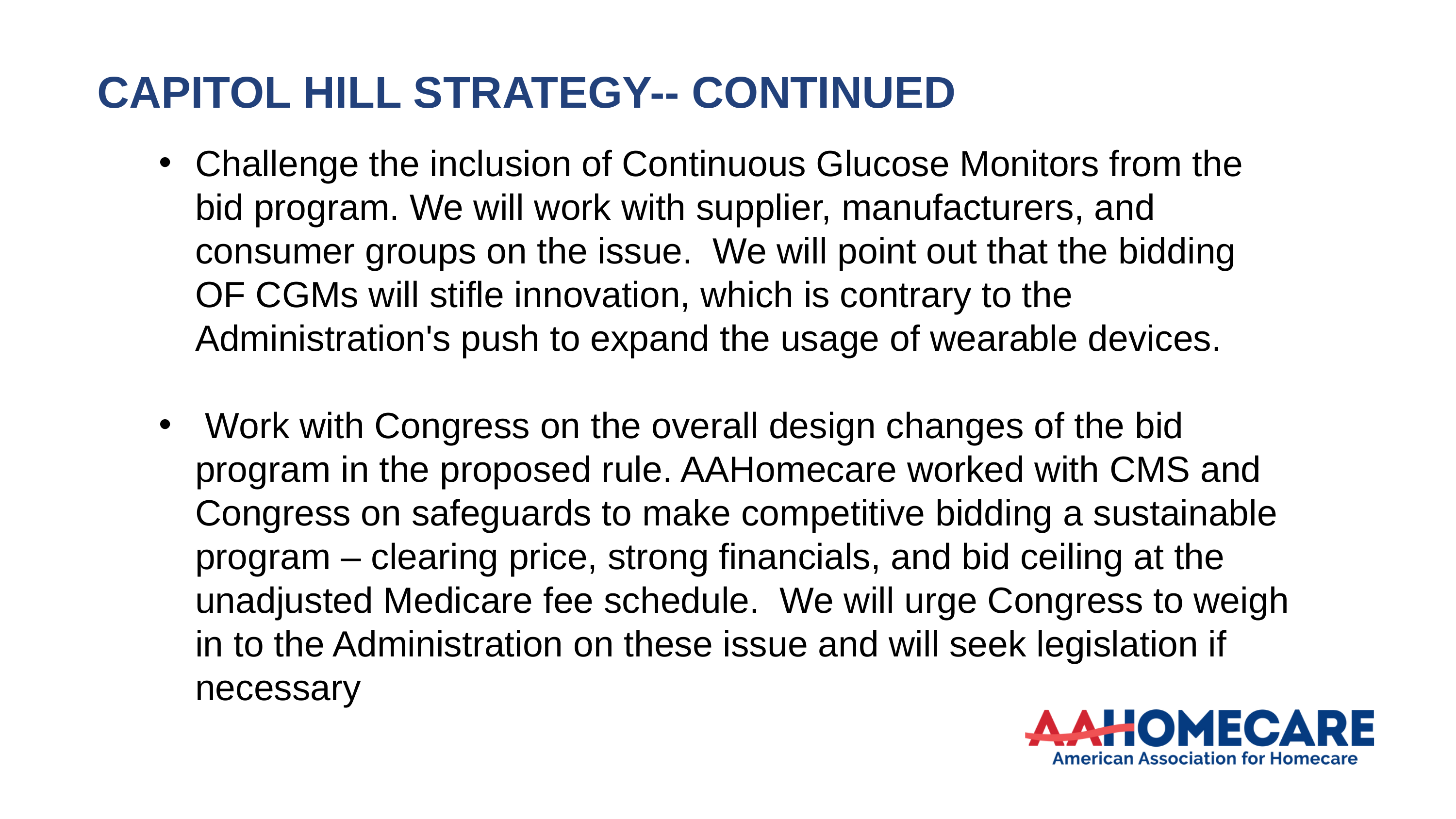

CAPITOL HILL STRATEGY-- CONTINUED
Challenge the inclusion of Continuous Glucose Monitors from the bid program. We will work with supplier, manufacturers, and consumer groups on the issue.  We will point out that the bidding OF CGMs will stifle innovation, which is contrary to the Administration's push to expand the usage of wearable devices.

 Work with Congress on the overall design changes of the bid program in the proposed rule. AAHomecare worked with CMS and Congress on safeguards to make competitive bidding a sustainable program – clearing price, strong financials, and bid ceiling at the unadjusted Medicare fee schedule.  We will urge Congress to weigh in to the Administration on these issue and will seek legislation if necessary